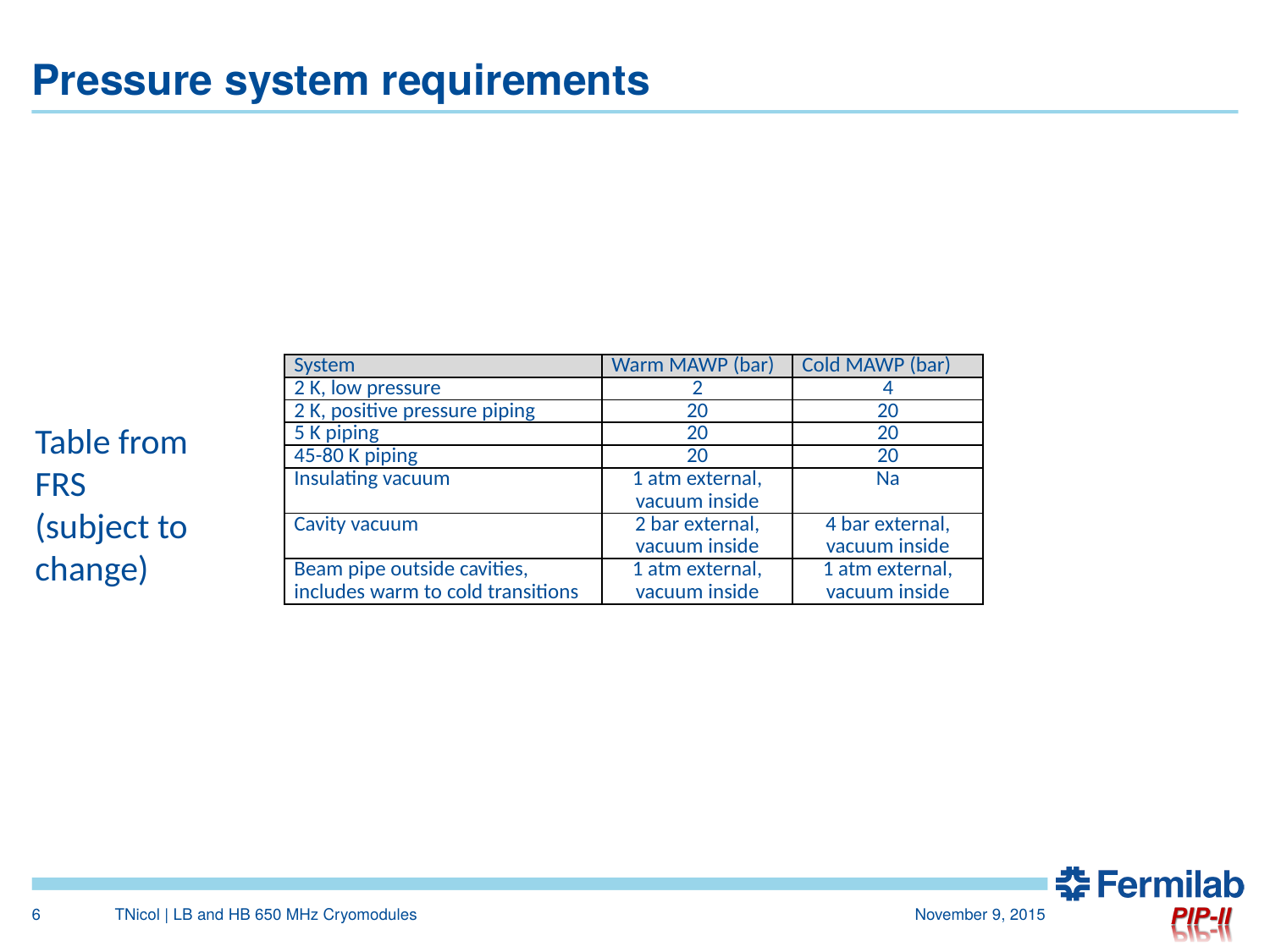

# Pressure system requirements
| System | Warm MAWP (bar) | Cold MAWP (bar) |
| --- | --- | --- |
| 2 K, low pressure | 2 | 4 |
| 2 K, positive pressure piping | 20 | 20 |
| 5 K piping | 20 | 20 |
| 45-80 K piping | 20 | 20 |
| Insulating vacuum | 1 atm external, vacuum inside | Na |
| Cavity vacuum | 2 bar external, vacuum inside | 4 bar external, vacuum inside |
| Beam pipe outside cavities, includes warm to cold transitions | 1 atm external, vacuum inside | 1 atm external, vacuum inside |
Table from FRS
(subject to change)
6
TNicol | LB and HB 650 MHz Cryomodules
November 9, 2015